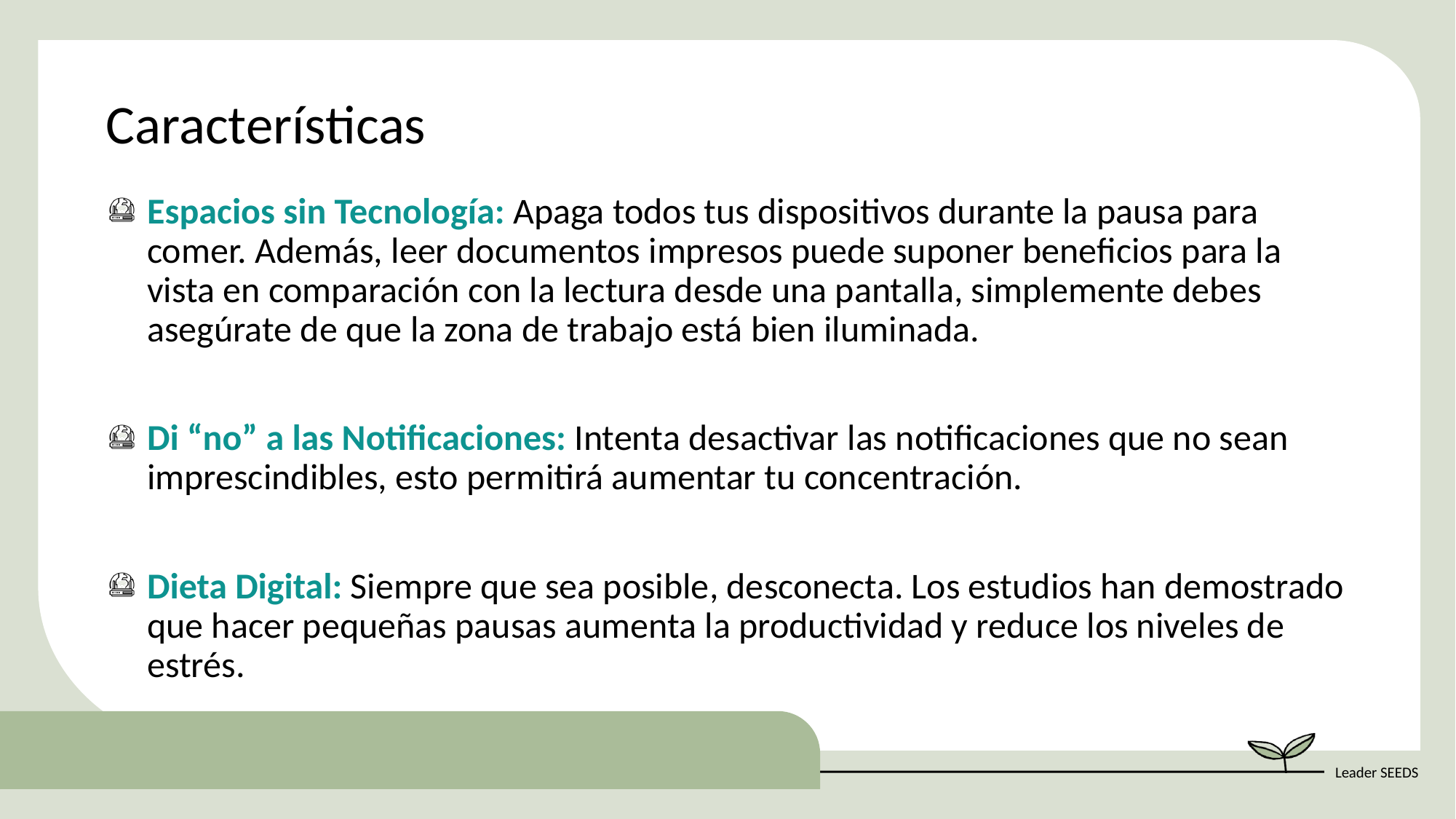

Características
Espacios sin Tecnología: Apaga todos tus dispositivos durante la pausa para comer. Además, leer documentos impresos puede suponer beneficios para la vista en comparación con la lectura desde una pantalla, simplemente debes asegúrate de que la zona de trabajo está bien iluminada.

Di “no” a las Notificaciones: Intenta desactivar las notificaciones que no sean imprescindibles, esto permitirá aumentar tu concentración.

Dieta Digital: Siempre que sea posible, desconecta. Los estudios han demostrado que hacer pequeñas pausas aumenta la productividad y reduce los niveles de estrés.